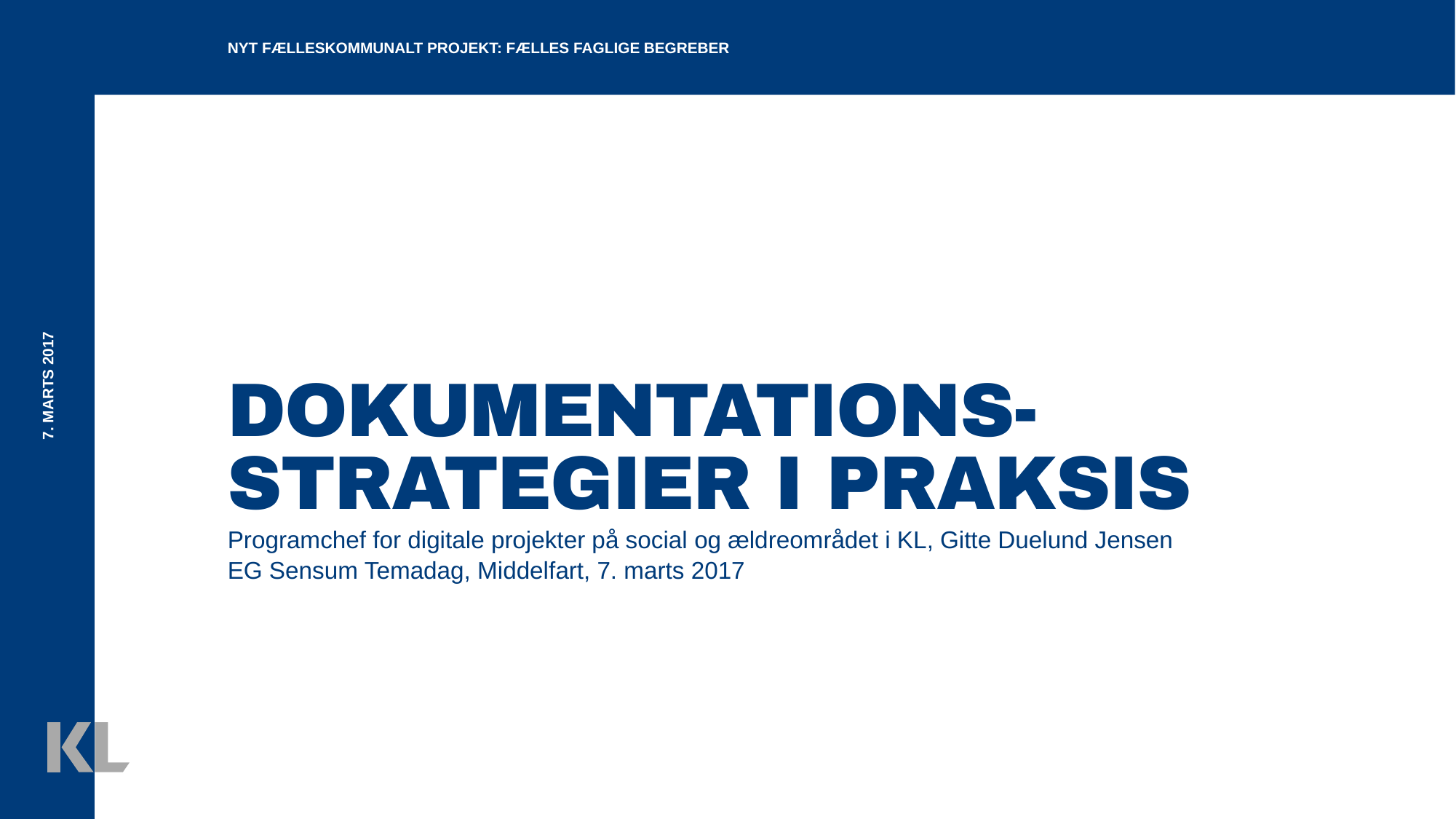

Nyt fælleskommunalt projekt: fælles faglige begreber
7. Marts 2017
# Dokumentations-strategier i praksis
Programchef for digitale projekter på social og ældreområdet i KL, Gitte Duelund Jensen
EG Sensum Temadag, Middelfart, 7. marts 2017